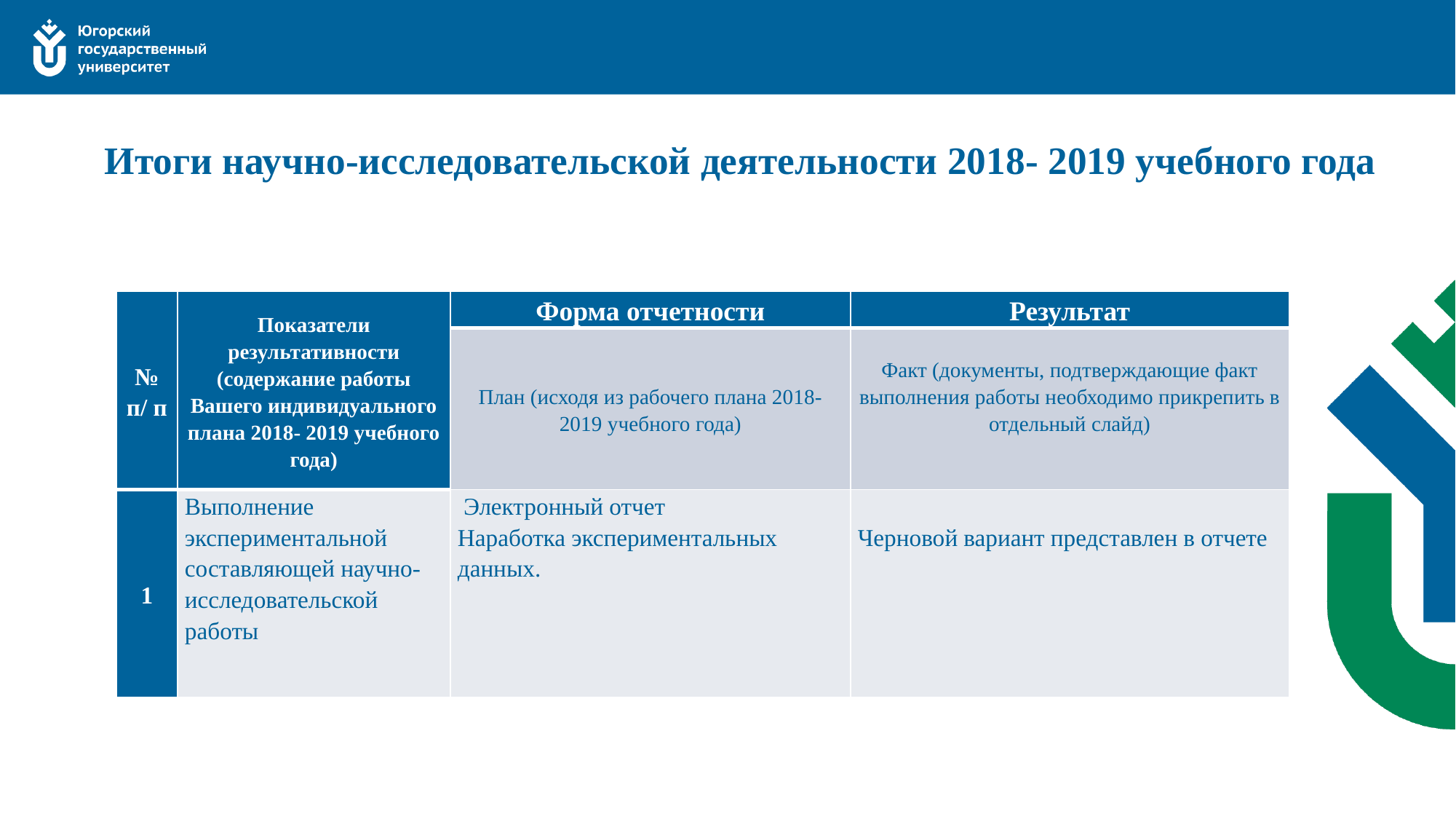

# Итоги научно-исследовательской деятельности 2018- 2019 учебного года
| № п/ п | Показатели результативности (содержание работы Вашего индивидуального плана 2018- 2019 учебного года) | Форма отчетности | Результат |
| --- | --- | --- | --- |
|  |  | План (исходя из рабочего плана 2018- 2019 учебного года) | Факт (документы, подтверждающие факт выполнения работы необходимо прикрепить в отдельный слайд) |
| 1 | Выполнение экспериментальной составляющей научно-исследовательской работы | Электронный отчет Наработка экспериментальных данных. | Черновой вариант представлен в отчете |